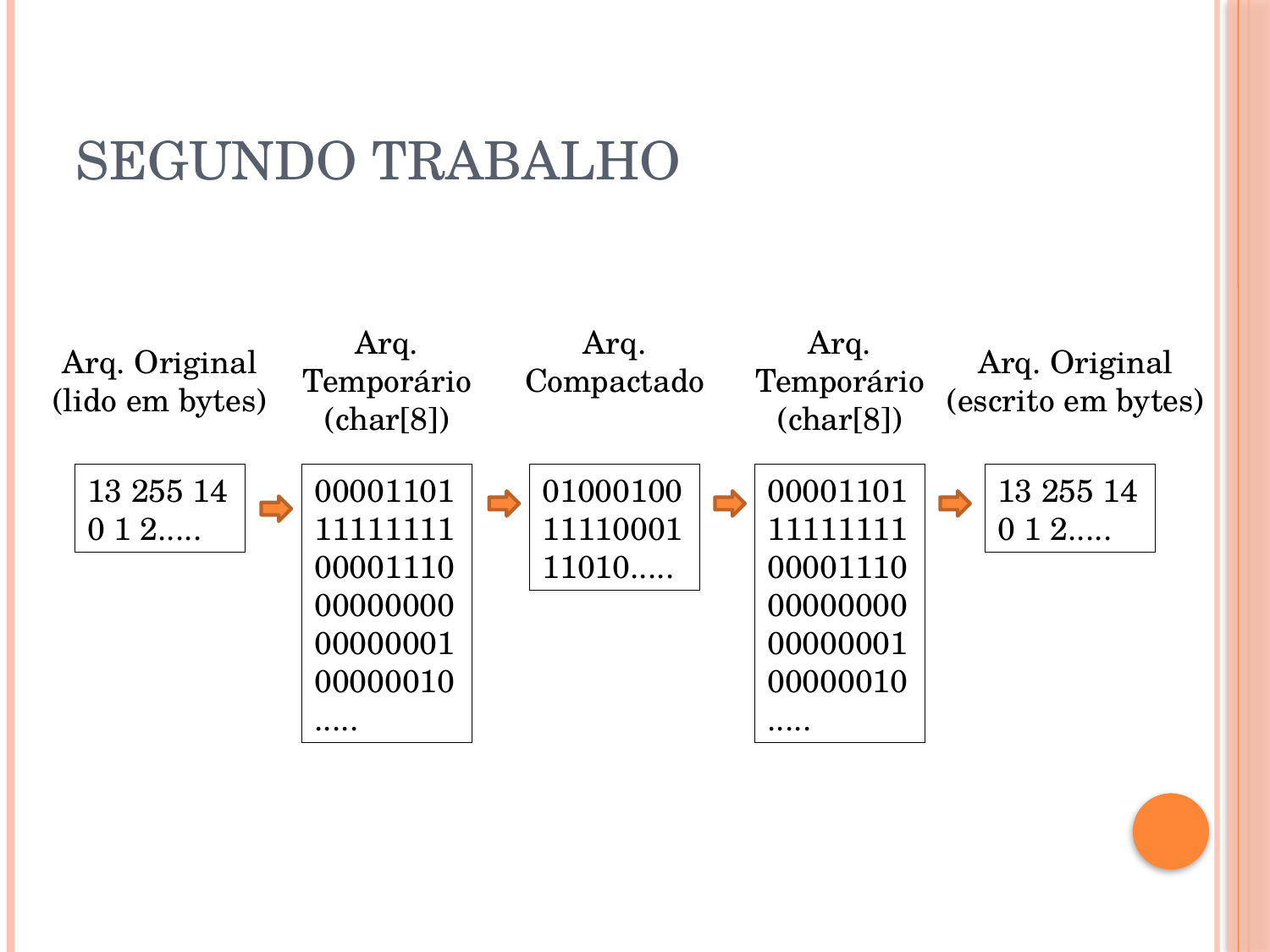

# Segundo Trabalho
Arq. Temporário (char[8])
Arq. Compactado
Arq. Temporário (char[8])
Arq. Original (escrito em bytes)
Arq. Original (lido em bytes)
010001001111000111010.....
000011011111111100001110000000000000000100000010.....
13 255 14 0 1 2.....
000011011111111100001110000000000000000100000010.....
13 255 14 0 1 2.....